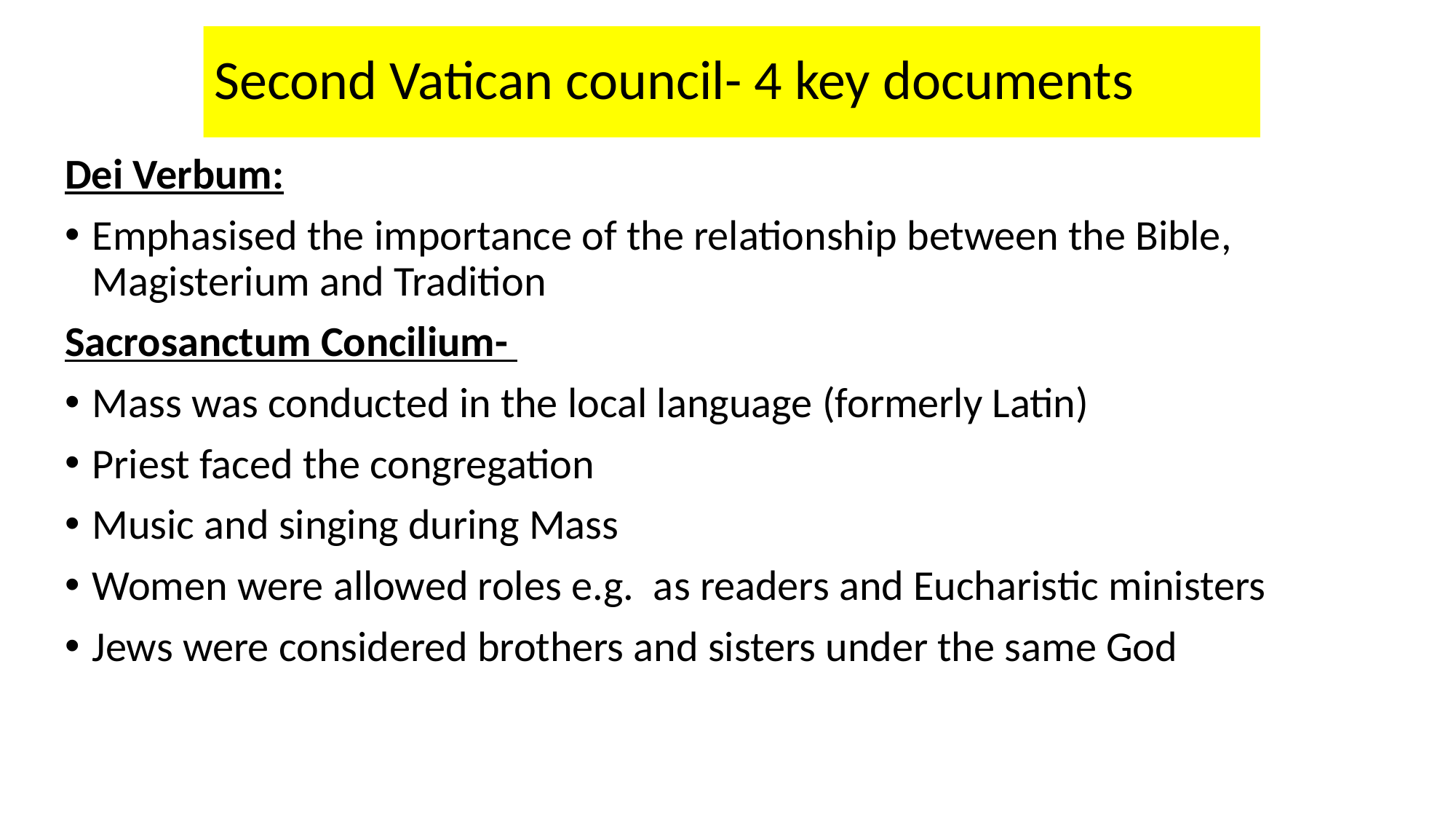

# Second Vatican council- 4 key documents
Dei Verbum:
Emphasised the importance of the relationship between the Bible, Magisterium and Tradition
Sacrosanctum Concilium-
Mass was conducted in the local language (formerly Latin)
Priest faced the congregation
Music and singing during Mass
Women were allowed roles e.g.  as readers and Eucharistic ministers
Jews were considered brothers and sisters under the same God